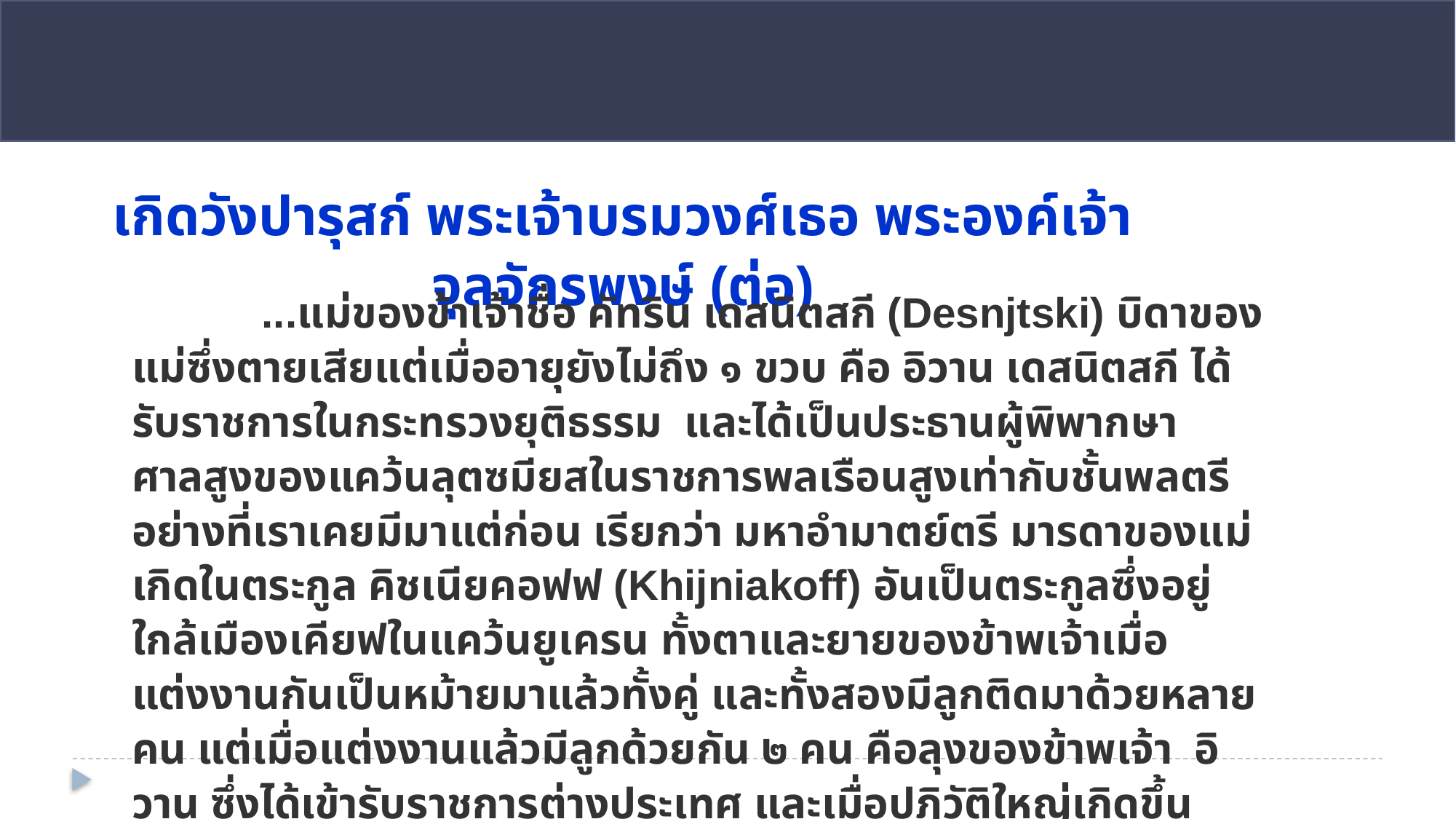

#
เกิดวังปารุสก์ พระเจ้าบรมวงศ์เธอ พระองค์เจ้าจุลจักรพงษ์ (ต่อ)
           ...แม่ของข้าเจ้าชื่อ คัทริน เดสนิตสกี (Desnjtski) บิดาของแม่ซึ่งตายเสียแต่เมื่ออายุยังไม่ถึง ๑ ขวบ คือ อิวาน เดสนิตสกี ได้รับราชการในกระทรวงยุติธรรม  และได้เป็นประธานผู้พิพากษาศาลสูงของแคว้นลุตซมียสในราชการพลเรือนสูงเท่ากับชั้นพลตรีอย่างที่เราเคยมีมาแต่ก่อน เรียกว่า มหาอำมาตย์ตรี มารดาของแม่ เกิดในตระกูล คิชเนียคอฟฟ (Khijniakoff) อันเป็นตระกูลซึ่งอยู่ใกล้เมืองเคียฟในแคว้นยูเครน ทั้งตาและยายของข้าพเจ้าเมื่อแต่งงานกันเป็นหม้ายมาแล้วทั้งคู่ และทั้งสองมีลูกติดมาด้วยหลายคน แต่เมื่อแต่งงานแล้วมีลูกด้วยกัน ๒ คน คือลุงของข้าพเจ้า  อิวาน ซึ่งได้เข้ารับราชการต่างประเทศ และเมื่อปฏิวัติใหญ่เกิดขึ้น กำลังเป็นเลขานุการเอกอยู่ที่สถานทูตรุสเซีย ณ กรุงปักกิ่ง